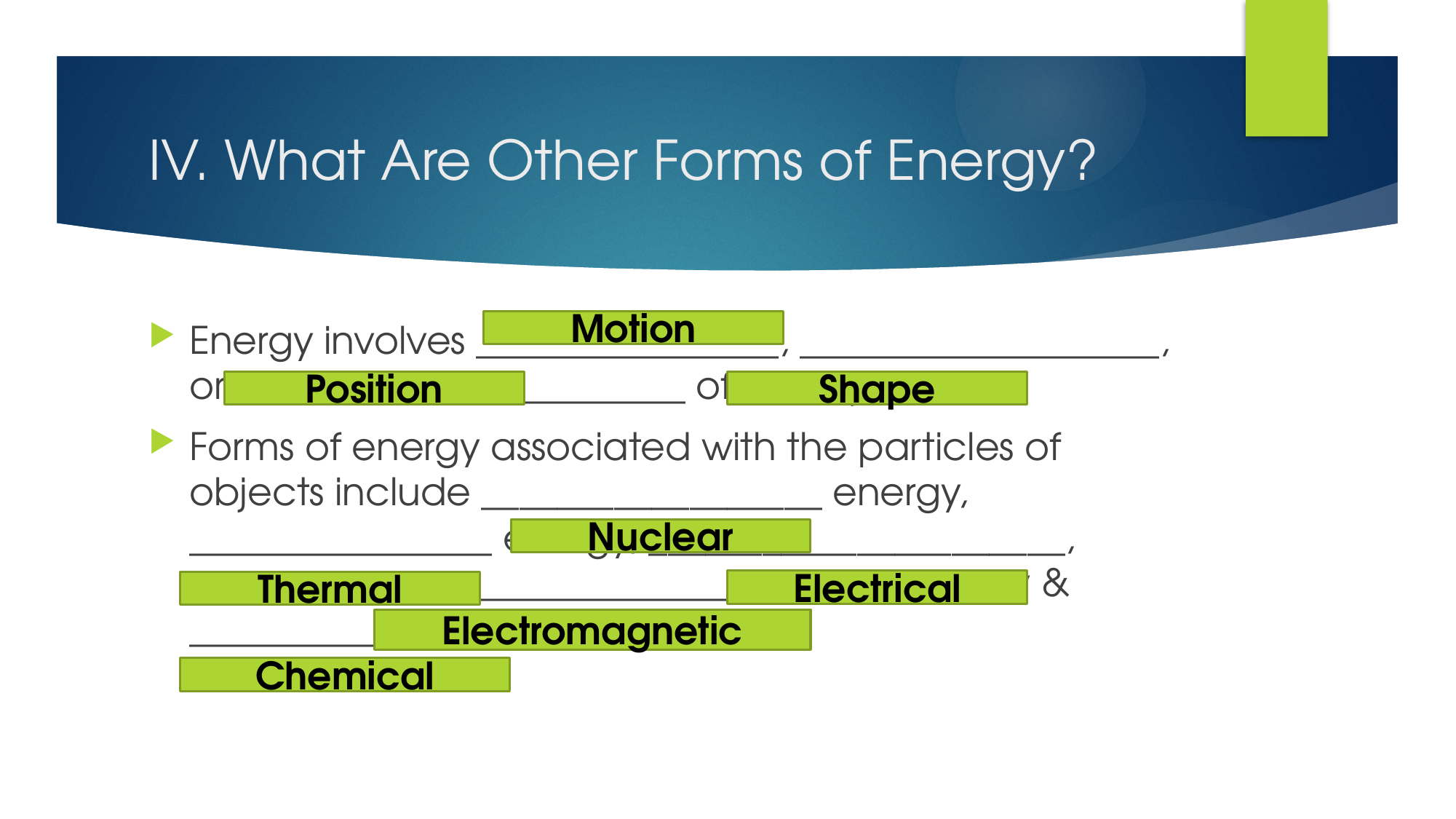

# IV. What Are Other Forms of Energy?
Energy involves ________________, ___________________, or the ____________________ of an object.
Forms of energy associated with the particles of objects include __________________ energy, ________________ energy, ______________________, ____________________________________ , energy & _______________________ energy.
Motion
Position
Shape
Nuclear
Electrical
Thermal
Electromagnetic
Chemical